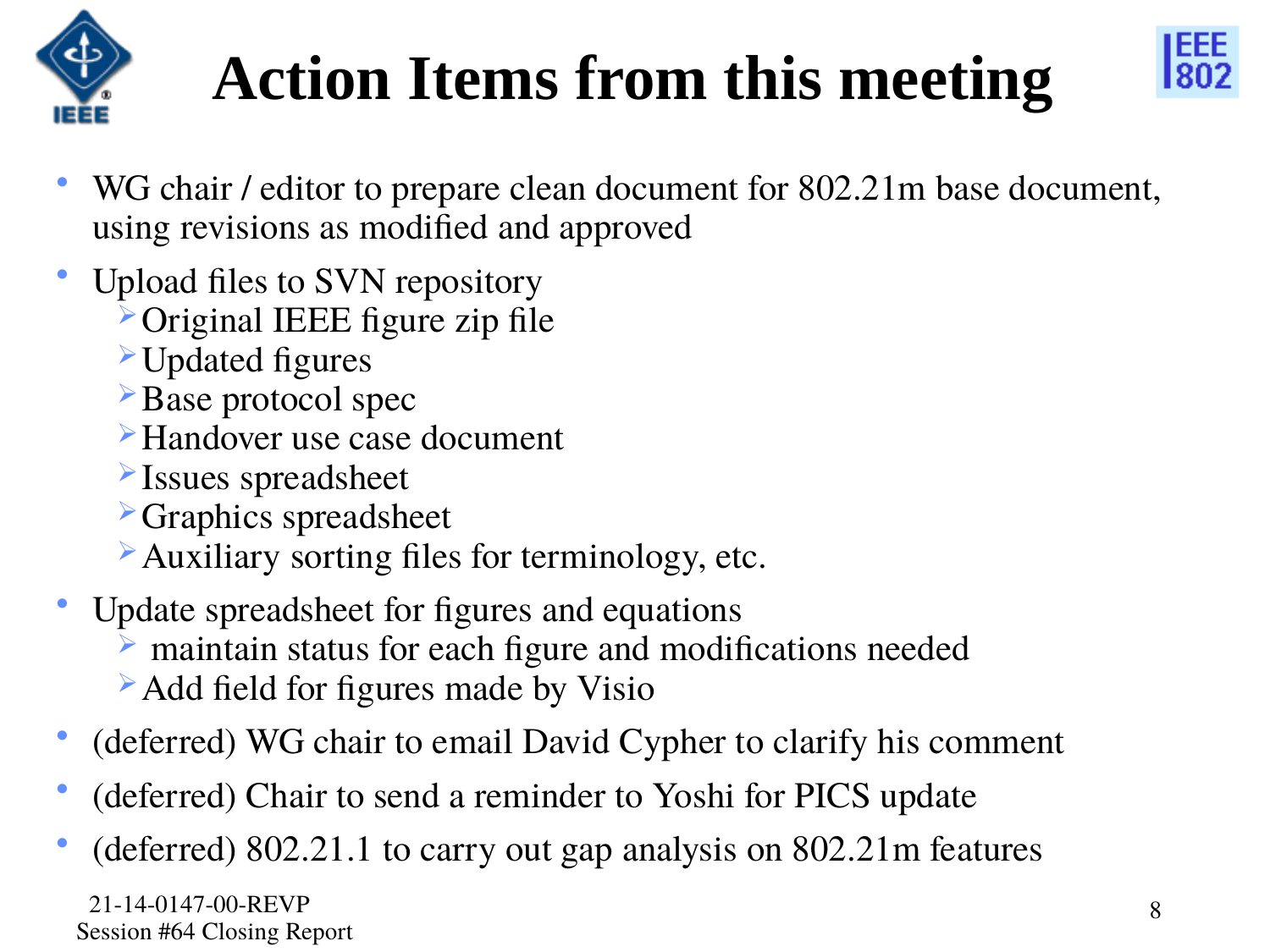

# Action Items from this meeting
WG chair / editor to prepare clean document for 802.21m base document, using revisions as modified and approved
Upload files to SVN repository
Original IEEE figure zip file
Updated figures
Base protocol spec
Handover use case document
Issues spreadsheet
Graphics spreadsheet
Auxiliary sorting files for terminology, etc.
Update spreadsheet for figures and equations
 maintain status for each figure and modifications needed
Add field for figures made by Visio
(deferred) WG chair to email David Cypher to clarify his comment
(deferred) Chair to send a reminder to Yoshi for PICS update
(deferred) 802.21.1 to carry out gap analysis on 802.21m features

21-14-0147-00-REVP      Session #64 Closing Report
8